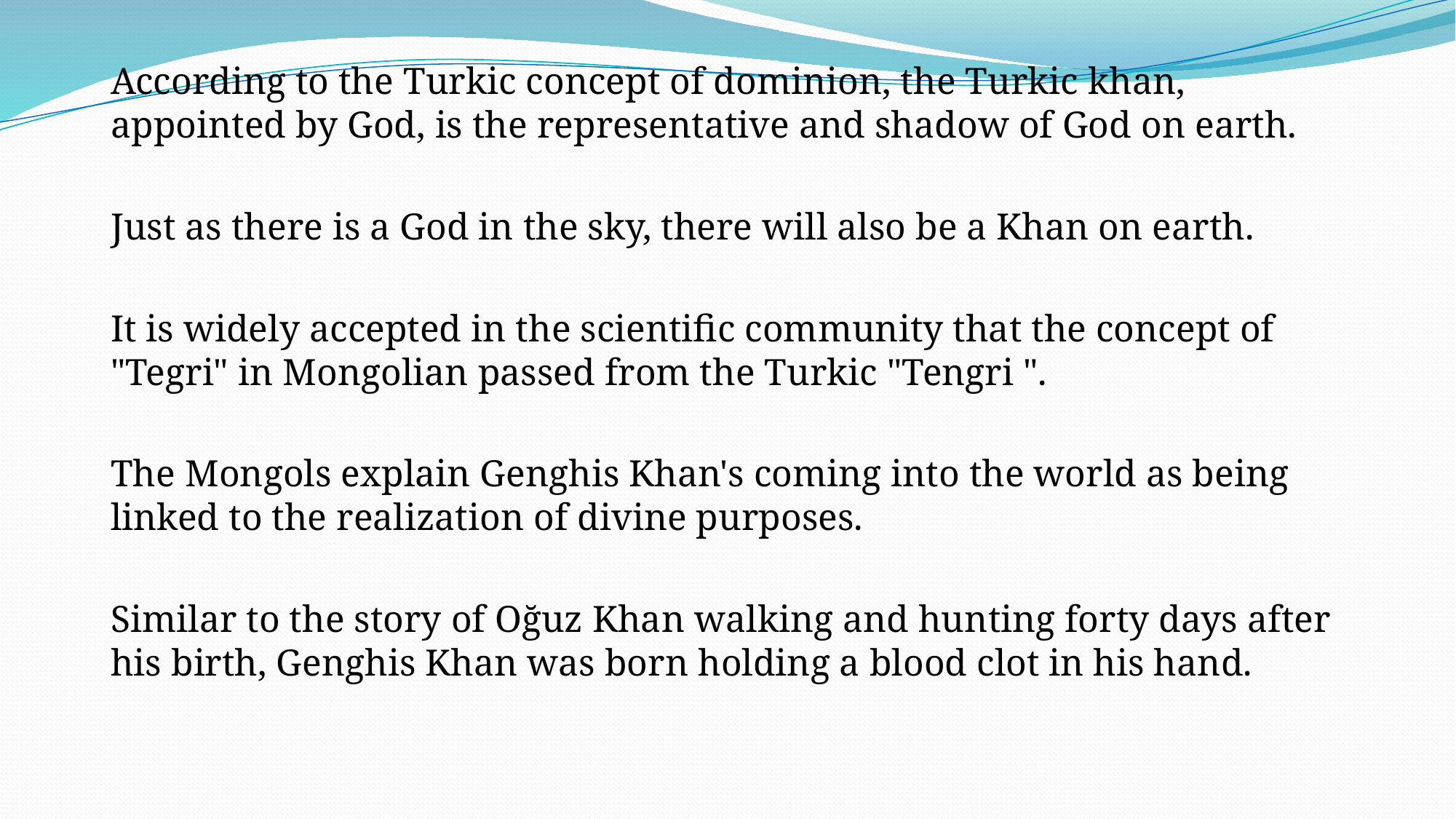

According to the Turkic concept of dominion, the Turkic khan, appointed by God, is the representative and shadow of God on earth.

Just as there is a God in the sky, there will also be a Khan on earth.

It is widely accepted in the scientific community that the concept of "Tegri" in Mongolian passed from the Turkic "Tengri ".

The Mongols explain Genghis Khan's coming into the world as being linked to the realization of divine purposes.

Similar to the story of Oğuz Khan walking and hunting forty days after his birth, Genghis Khan was born holding a blood clot in his hand.